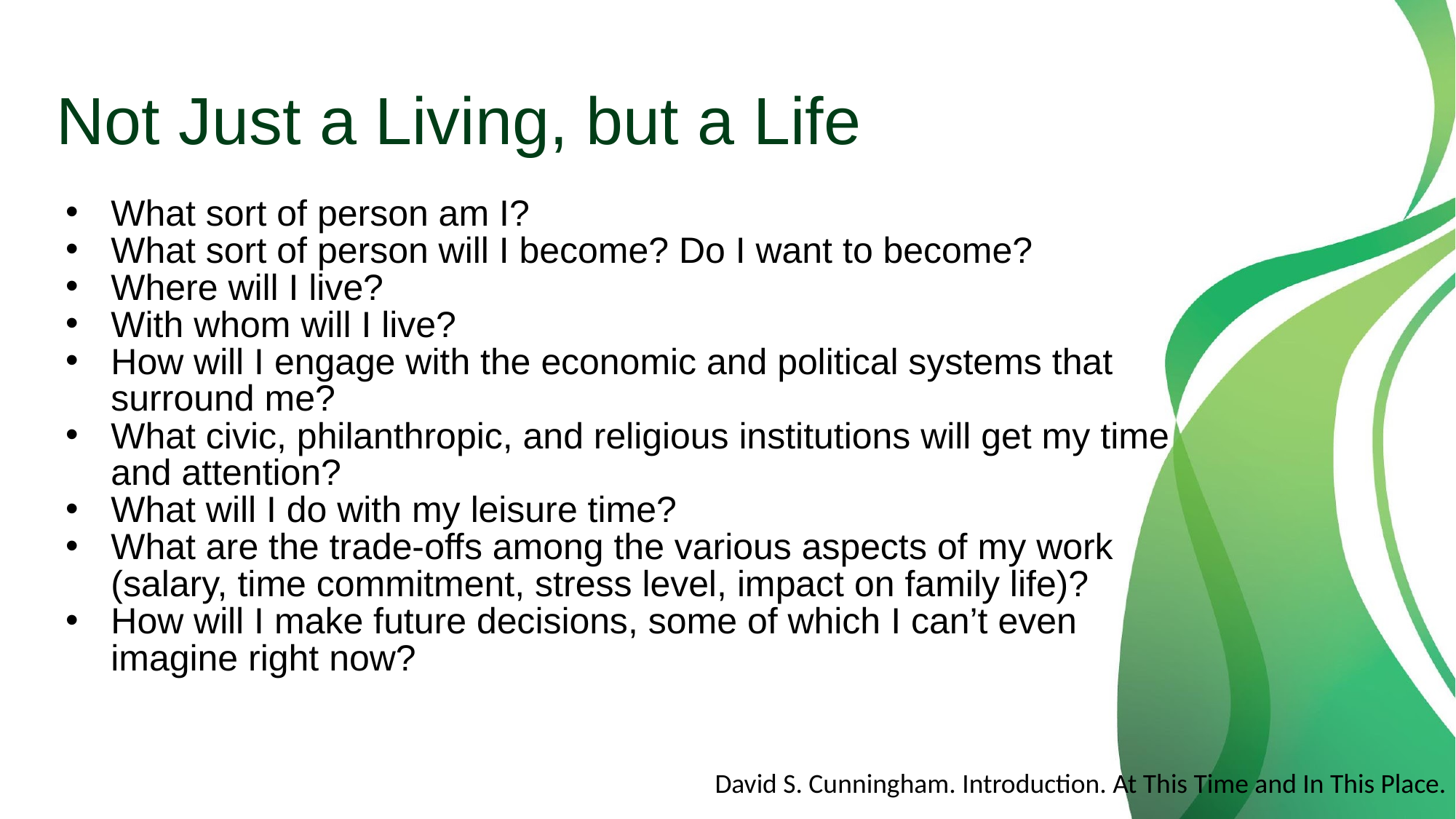

# Not Just a Living, but a Life
What sort of person am I?
What sort of person will I become? Do I want to become?
Where will I live?
With whom will I live?
How will I engage with the economic and political systems that surround me?
What civic, philanthropic, and religious institutions will get my time and attention?
What will I do with my leisure time?
What are the trade-offs among the various aspects of my work (salary, time commitment, stress level, impact on family life)?
How will I make future decisions, some of which I can’t even imagine right now?

David S. Cunningham. Introduction. At This Time and In This Place.